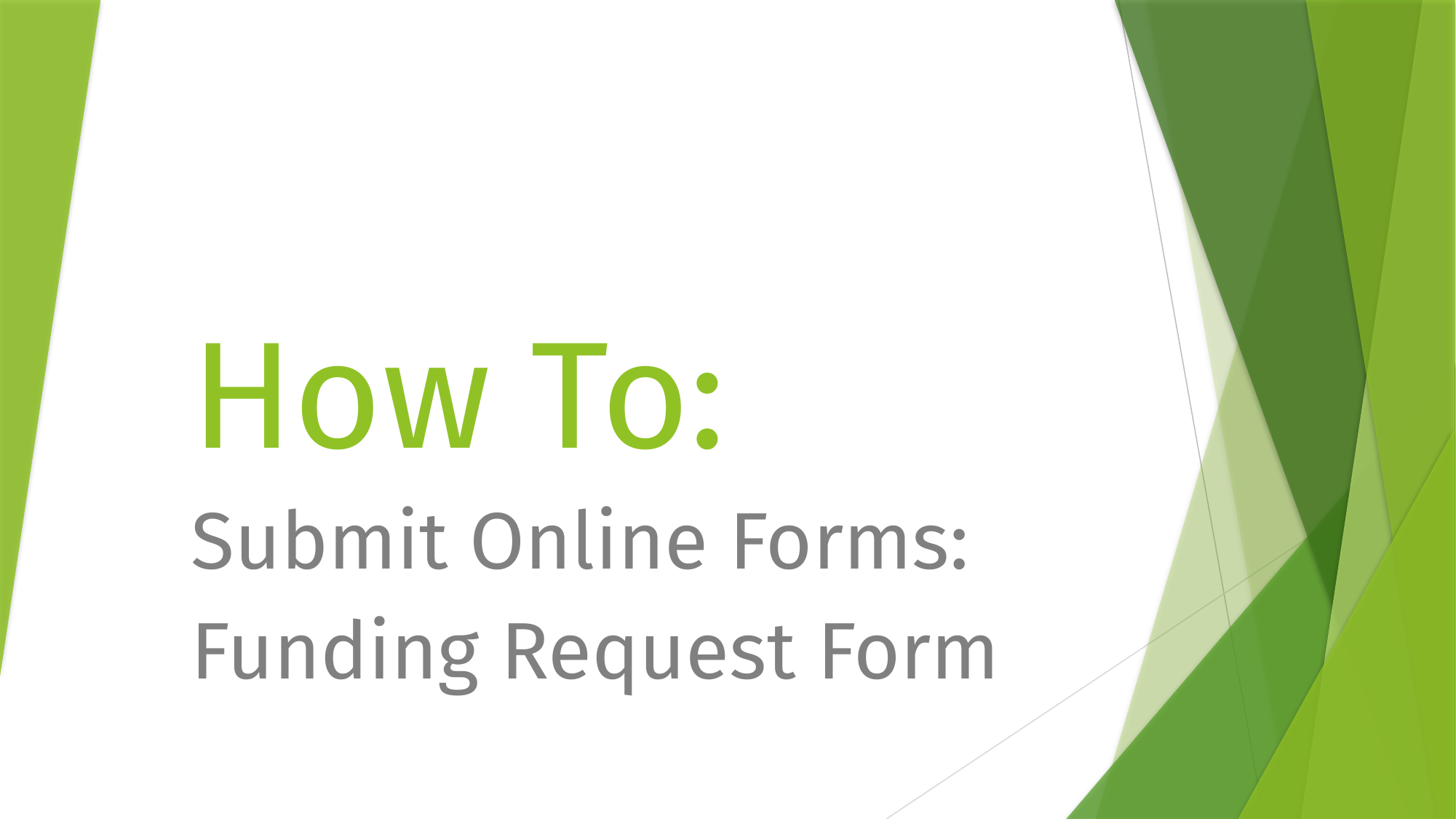

# How To:
Submit Online Forms:
Funding Request Form